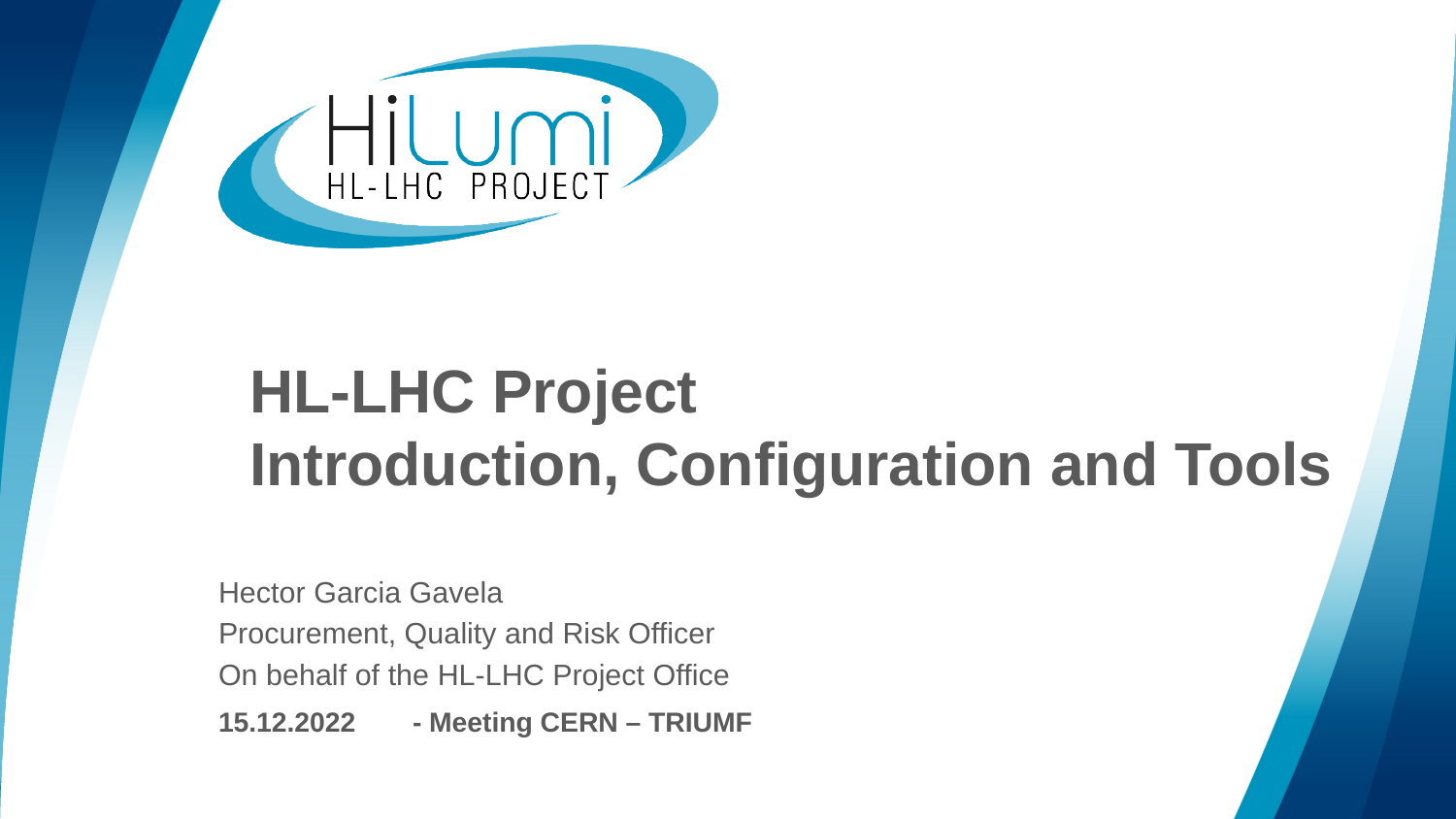

# HL-LHC Project Introduction, Configuration and Tools
Hector Garcia Gavela
Procurement, Quality and Risk Officer
On behalf of the HL-LHC Project Office
15.12.2022	- Meeting CERN – TRIUMF